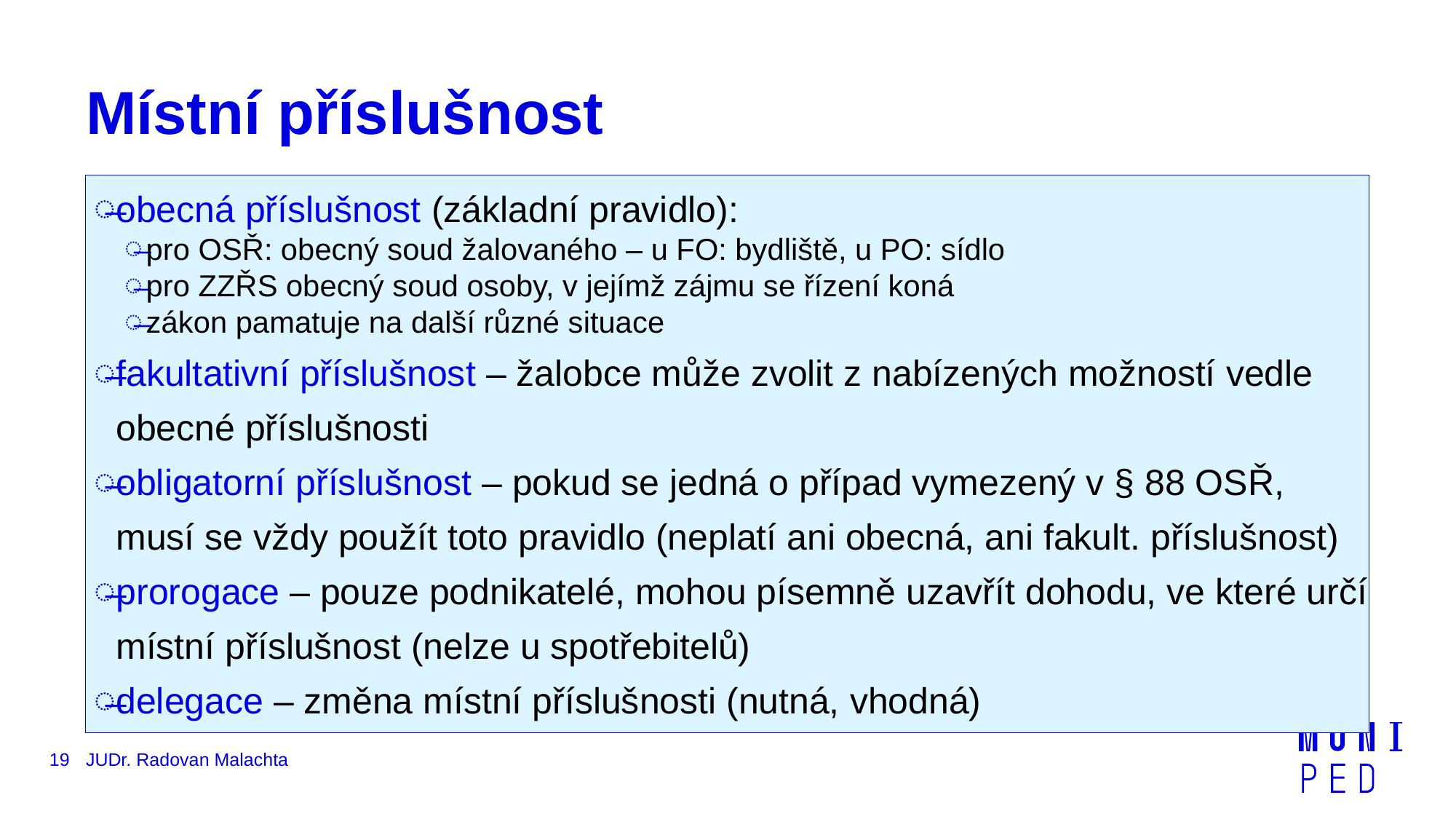

# Místní příslušnost
obecná příslušnost (základní pravidlo):
pro OSŘ: obecný soud žalovaného – u FO: bydliště, u PO: sídlo
pro ZZŘS obecný soud osoby, v jejímž zájmu se řízení koná
zákon pamatuje na další různé situace
fakultativní příslušnost – žalobce může zvolit z nabízených možností vedle obecné příslušnosti
obligatorní příslušnost – pokud se jedná o případ vymezený v § 88 OSŘ, musí se vždy použít toto pravidlo (neplatí ani obecná, ani fakult. příslušnost)
prorogace – pouze podnikatelé, mohou písemně uzavřít dohodu, ve které určí místní příslušnost (nelze u spotřebitelů)
delegace – změna místní příslušnosti (nutná, vhodná)

19
JUDr. Radovan Malachta